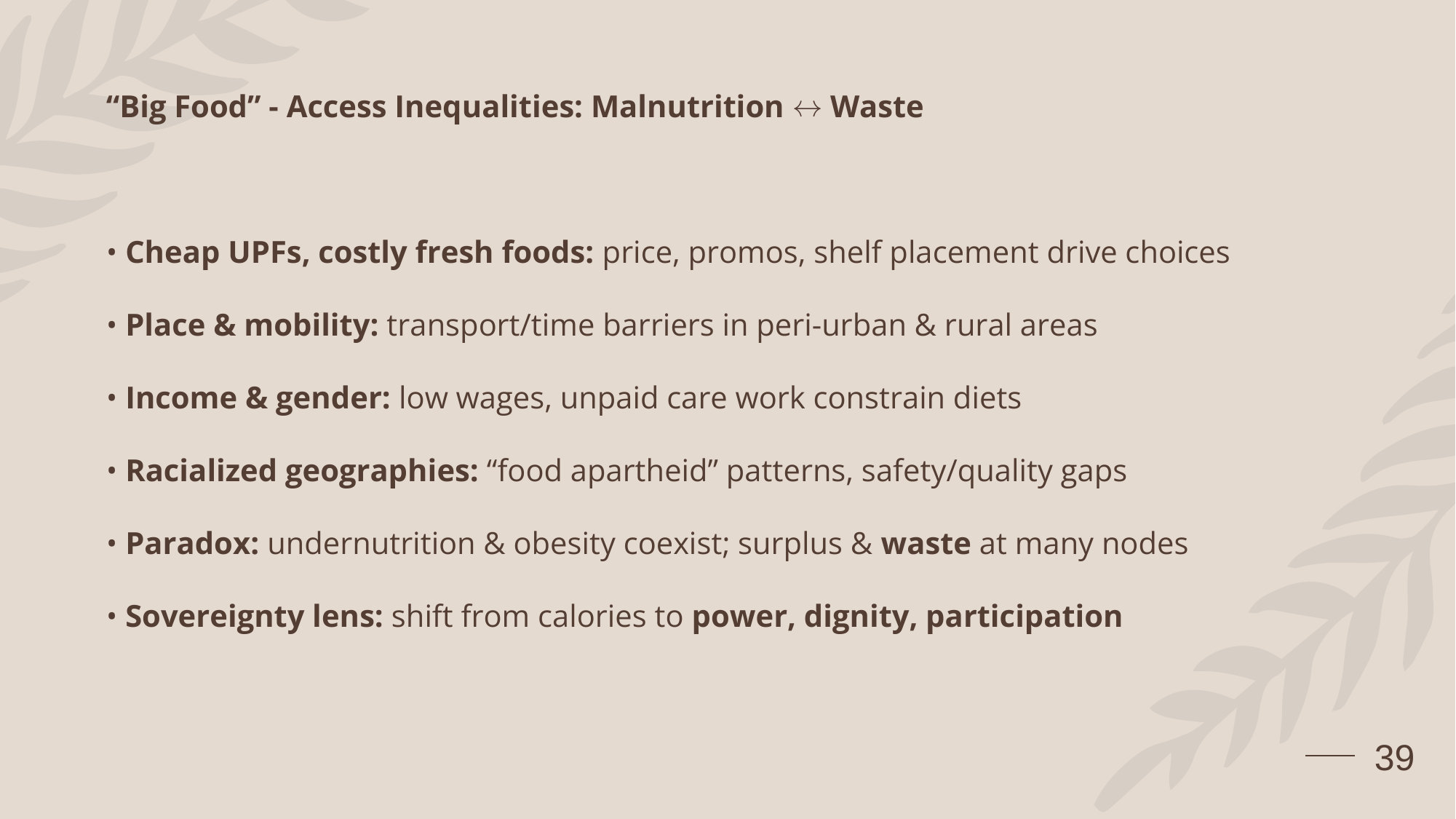

“Big Food” - Access Inequalities: Malnutrition ↔ Waste

• Cheap UPFs, costly fresh foods: price, promos, shelf placement drive choices
• Place & mobility: transport/time barriers in peri-urban & rural areas
• Income & gender: low wages, unpaid care work constrain diets
• Racialized geographies: “food apartheid” patterns, safety/quality gaps
• Paradox: undernutrition & obesity coexist; surplus & waste at many nodes
• Sovereignty lens: shift from calories to power, dignity, participation
39